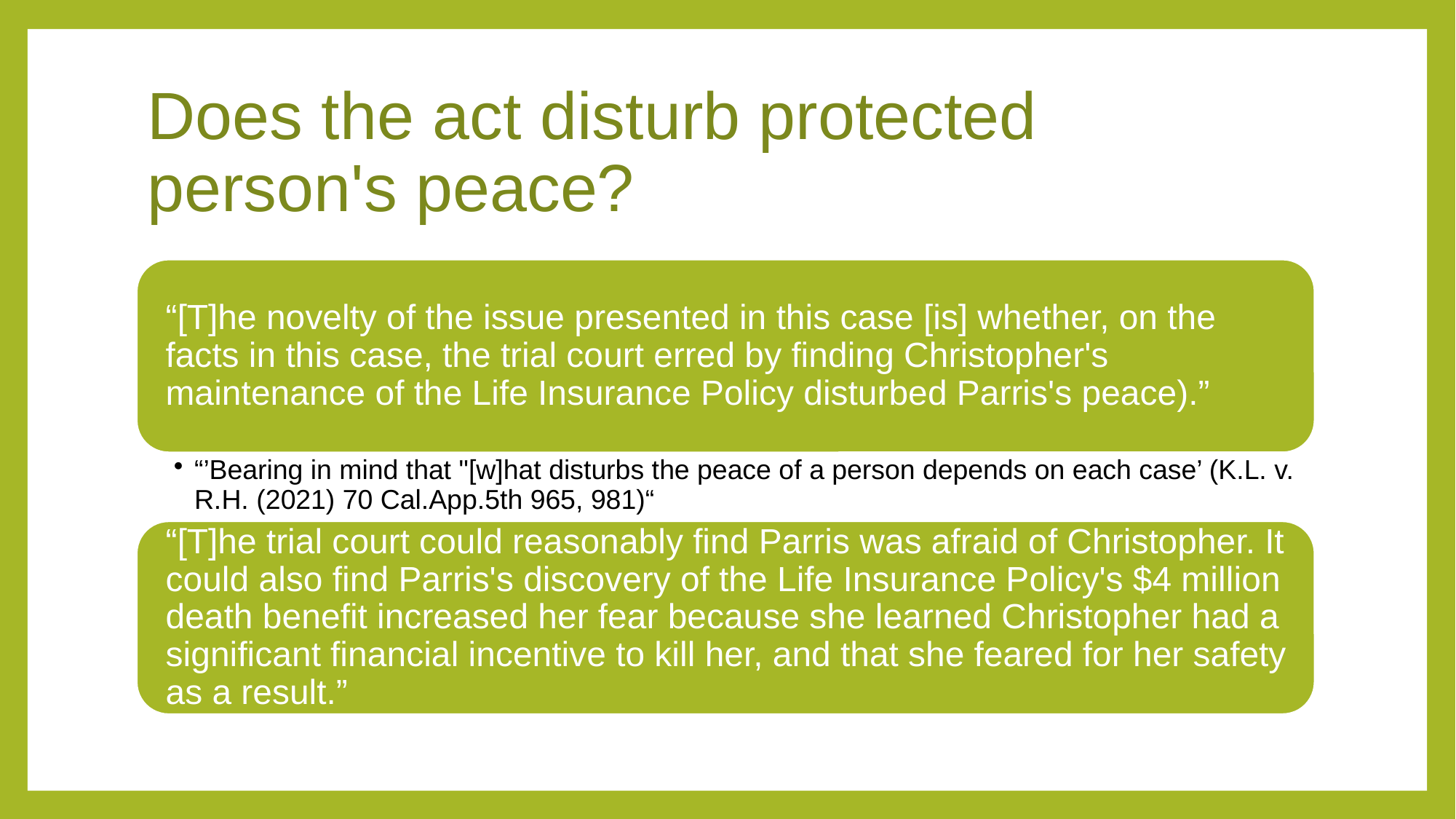

# Does the act disturb protected person's peace?
“[T]he novelty of the issue presented in this case [is] whether, on the facts in this case, the trial court erred by finding Christopher's maintenance of the Life Insurance Policy disturbed Parris's peace).”
“’Bearing in mind that "[w]hat disturbs the peace of a person depends on each case’ (K.L. v. R.H. (2021) 70 Cal.App.5th 965, 981)“
“[T]he trial court could reasonably find Parris was afraid of Christopher. It could also find Parris's discovery of the Life Insurance Policy's $4 million death benefit increased her fear because she learned Christopher had a significant financial incentive to kill her, and that she feared for her safety as a result.”